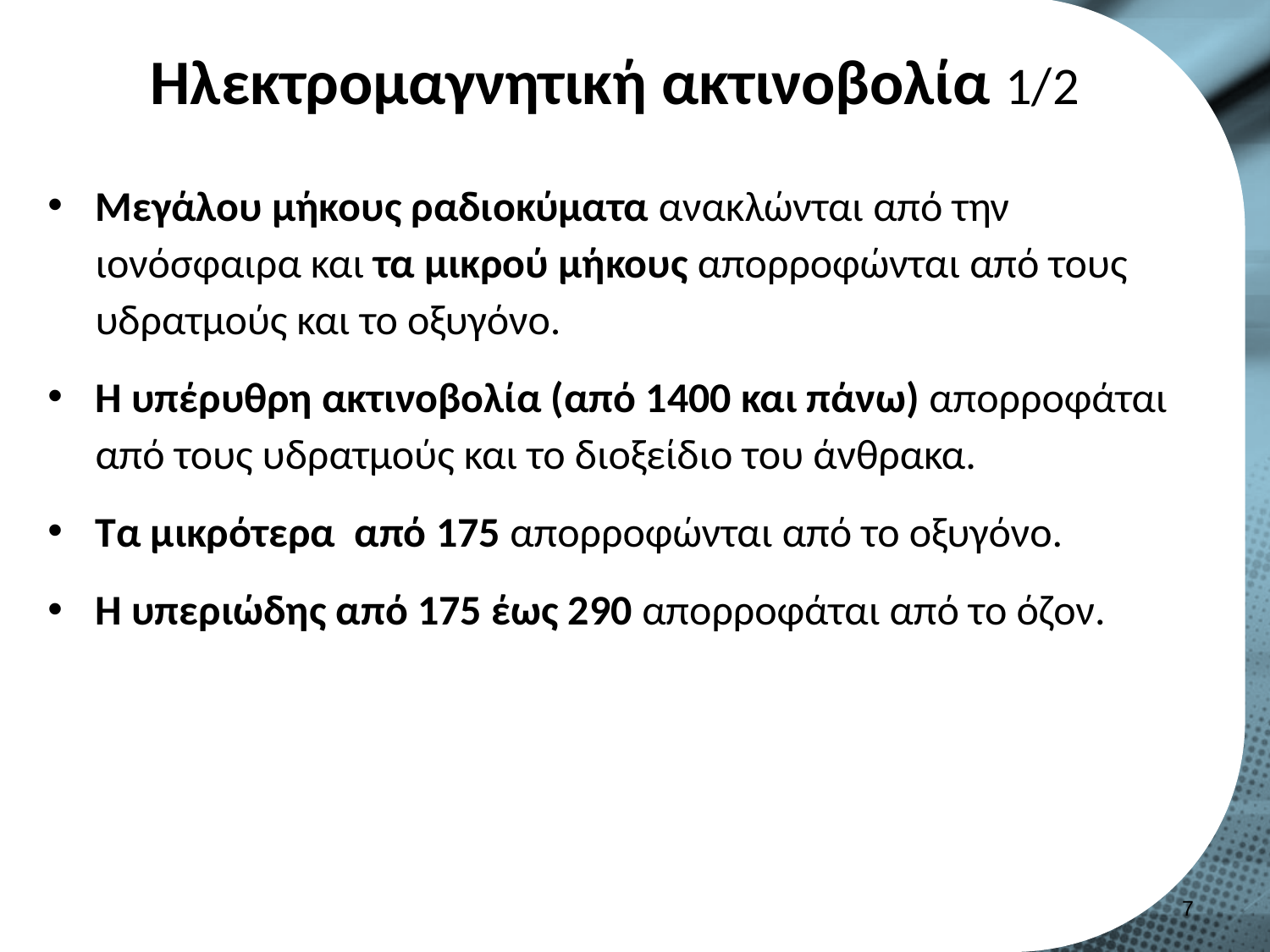

# Ηλεκτρομαγνητική ακτινοβολία 1/2
Μεγάλου μήκους ραδιοκύματα ανακλώνται από την ιονόσφαιρα και τα μικρού μήκους απορροφώνται από τους υδρατμούς και το οξυγόνο.
Η υπέρυθρη ακτινοβολία (από 1400 και πάνω) απορροφάται από τους υδρατμούς και το διοξείδιο του άνθρακα.
Τα μικρότερα  από 175 απορροφώνται από το οξυγόνο.
Η υπεριώδης από 175 έως 290 απορροφάται από το όζον.

7